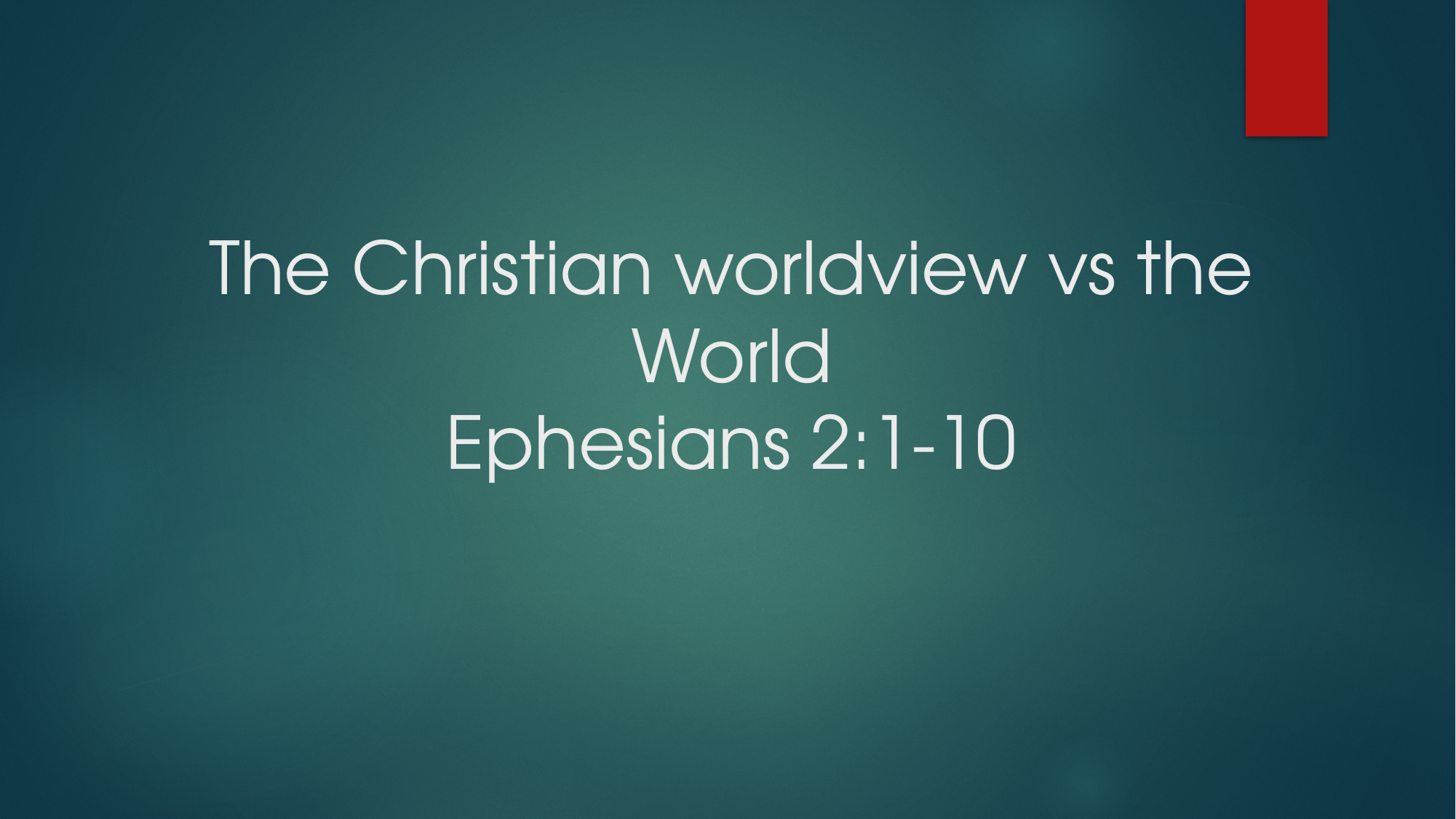

# The Christian worldview vs the World
Ephesians 2:1-10